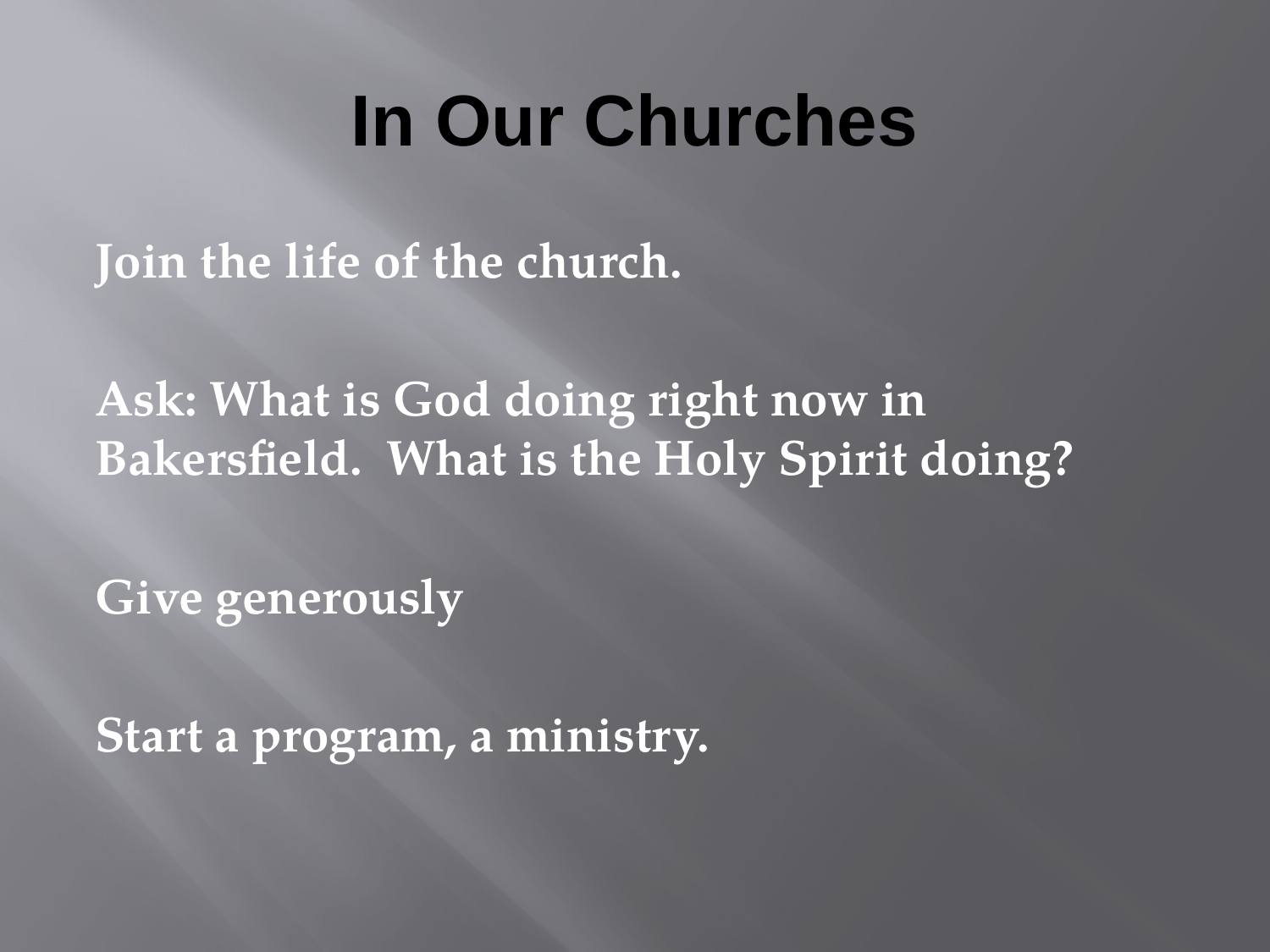

# In Our Churches
Join the life of the church.

Ask: What is God doing right now in Bakersfield.  What is the Holy Spirit doing?

Give generously

Start a program, a ministry.